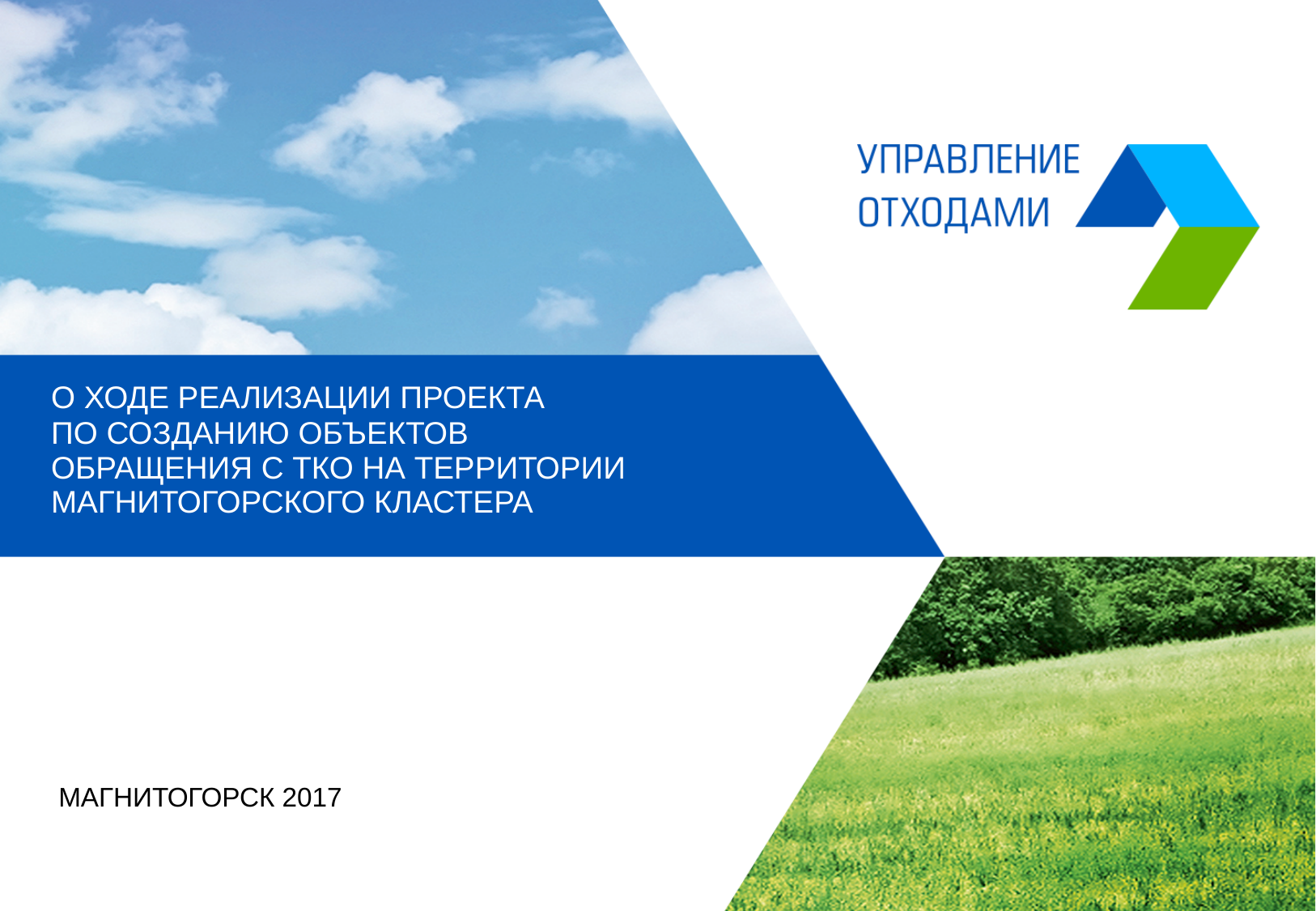

# О ходе реализации Проекта по созданию объектов обращения с ТКО на территории Магнитогорского кластера

 МАГНИТОГОРСК 2017